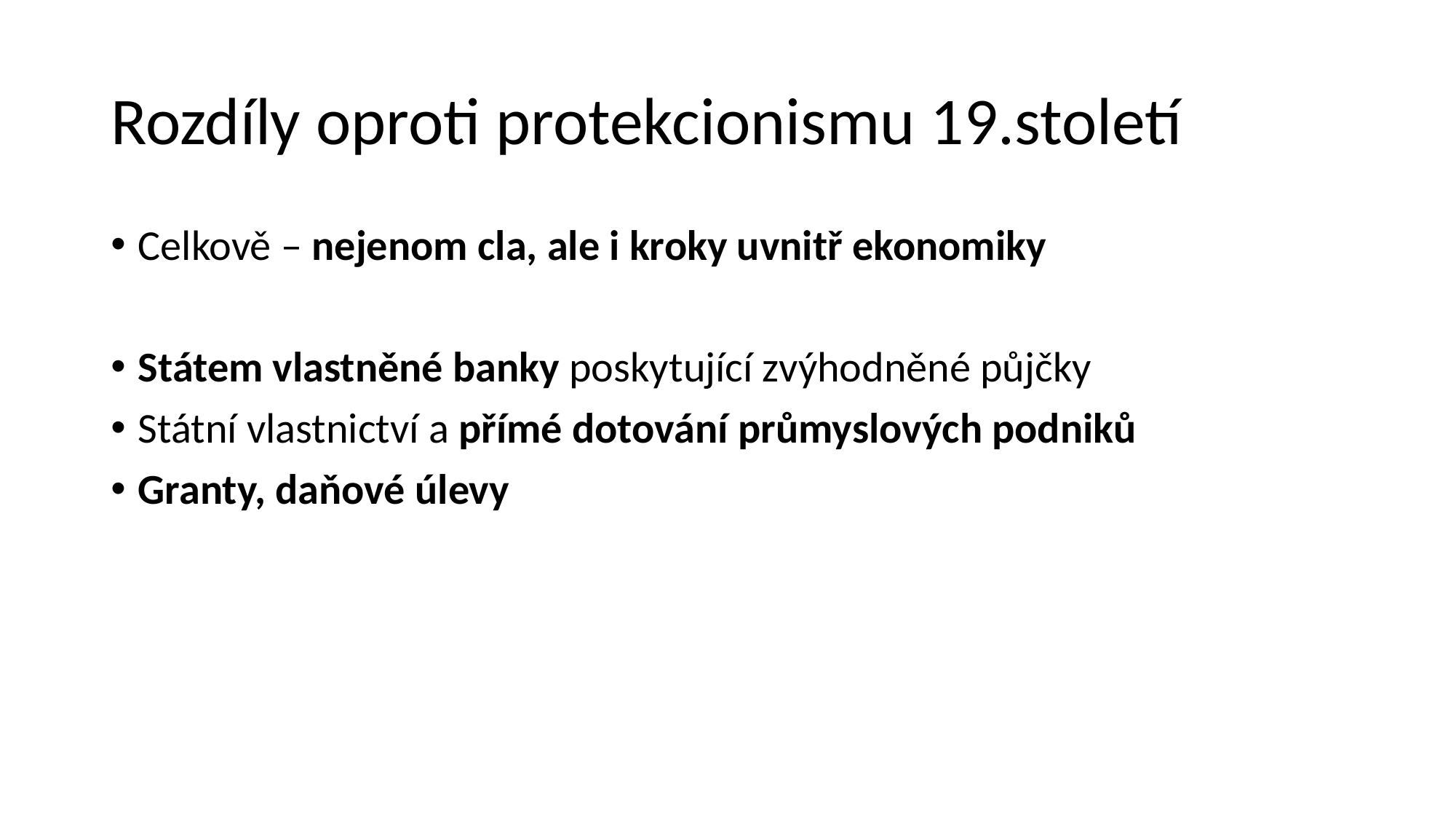

# Rozdíly oproti protekcionismu 19.století
Celkově – nejenom cla, ale i kroky uvnitř ekonomiky

Státem vlastněné banky poskytující zvýhodněné půjčky
Státní vlastnictví a přímé dotování průmyslových podniků
Granty, daňové úlevy